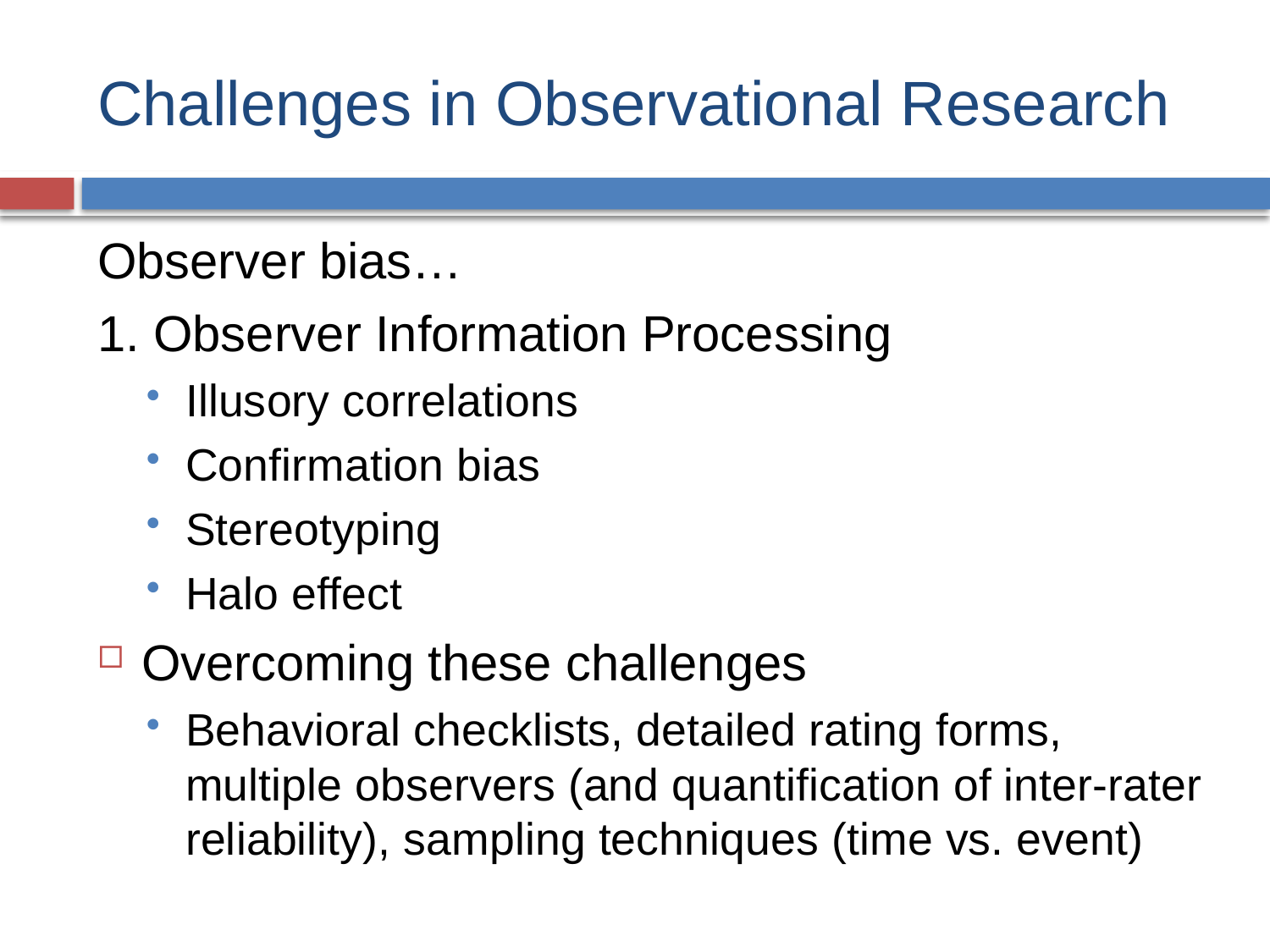

# Challenges in Observational Research
Observer bias…
1. Observer Information Processing
Illusory correlations
Confirmation bias
Stereotyping
Halo effect
Overcoming these challenges
Behavioral checklists, detailed rating forms, multiple observers (and quantification of inter-rater reliability), sampling techniques (time vs. event)